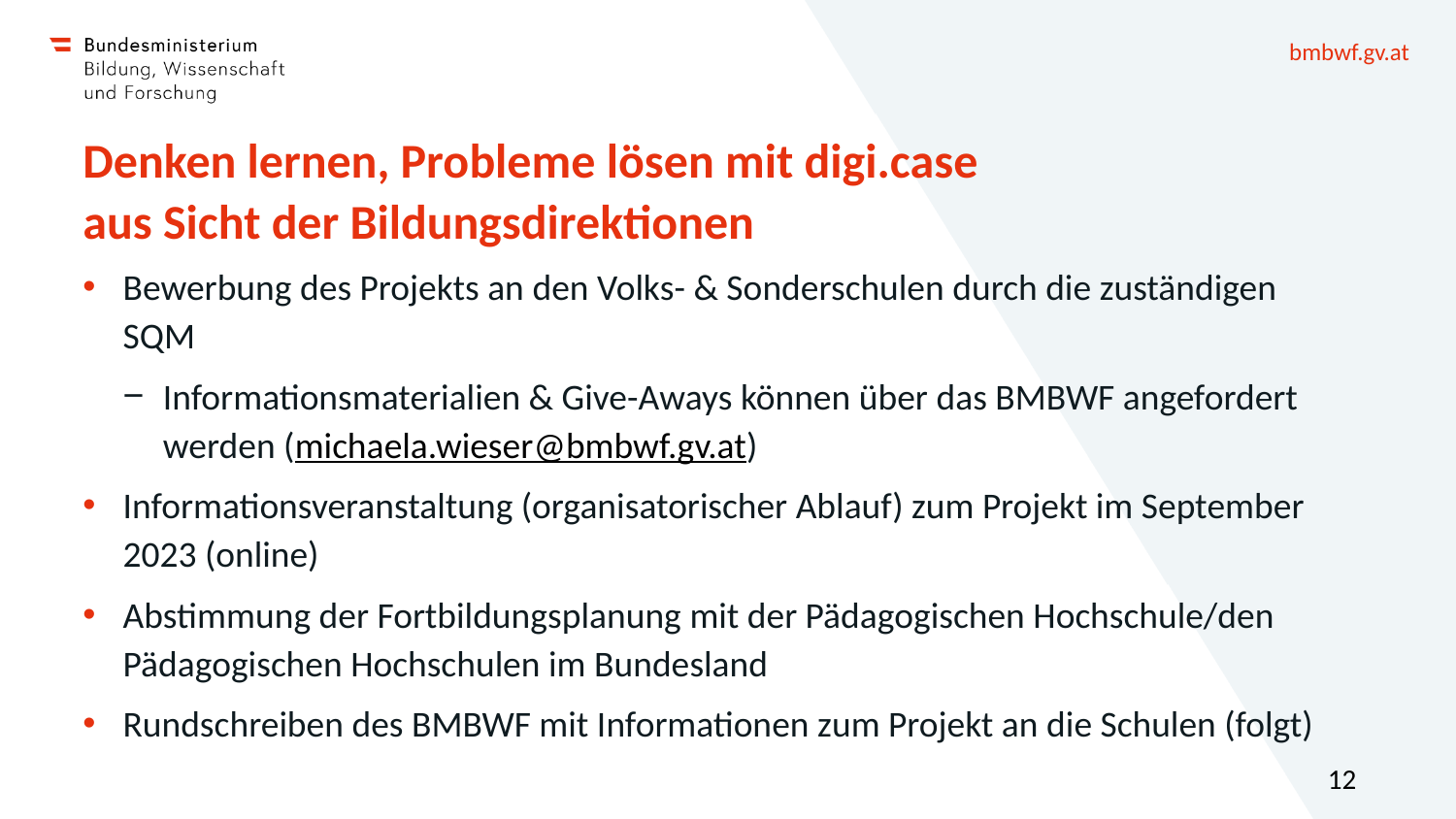

# Denken lernen, Probleme lösen mit digi.case aus Sicht der Bildungsdirektionen
Bewerbung des Projekts an den Volks- & Sonderschulen durch die zuständigen SQM
Informationsmaterialien & Give-Aways können über das BMBWF angefordert werden (michaela.wieser@bmbwf.gv.at)
Informationsveranstaltung (organisatorischer Ablauf) zum Projekt im September 2023 (online)
Abstimmung der Fortbildungsplanung mit der Pädagogischen Hochschule/den Pädagogischen Hochschulen im Bundesland
Rundschreiben des BMBWF mit Informationen zum Projekt an die Schulen (folgt)
12